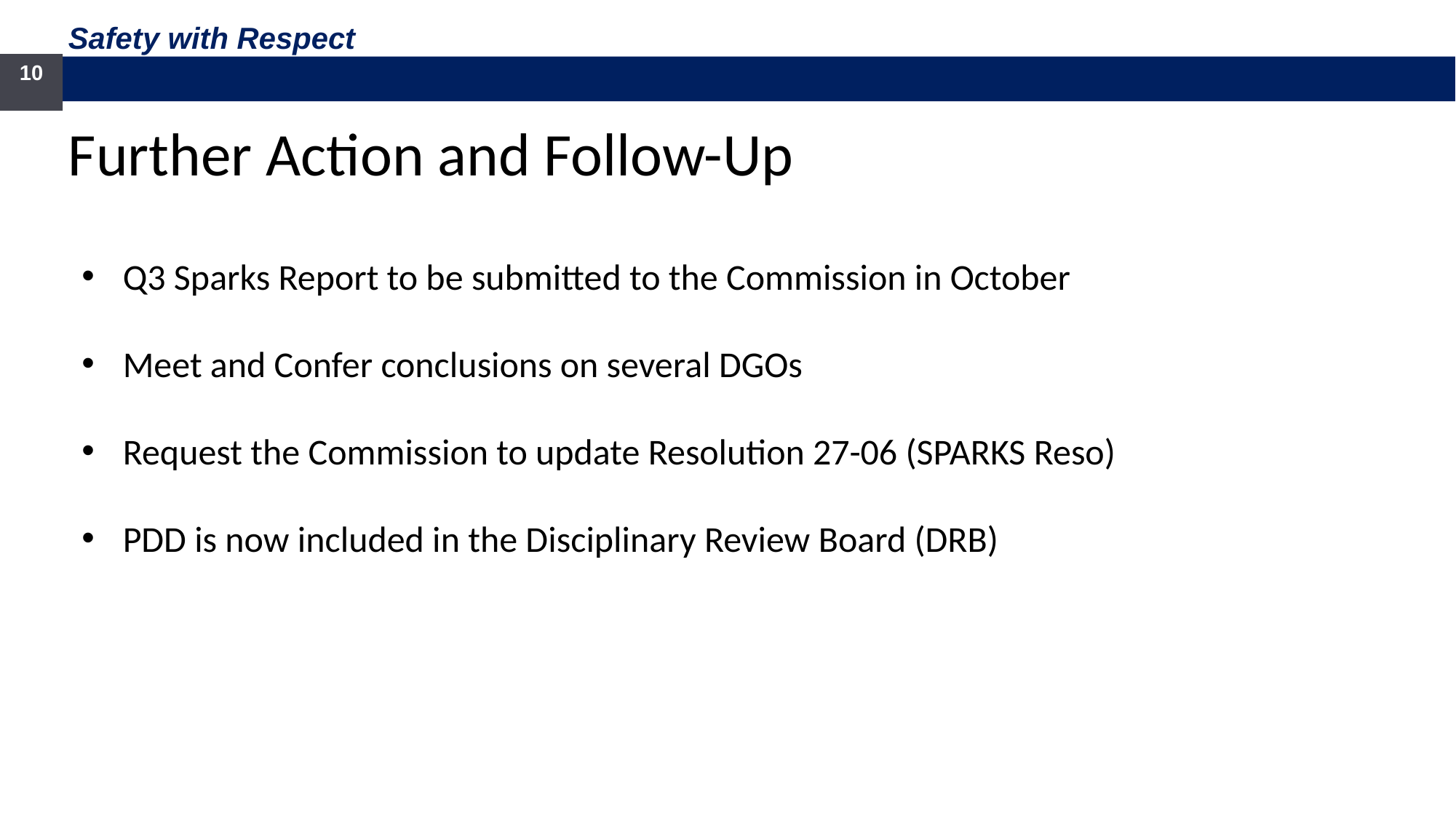

Safety with Respect
10

Further Action and Follow-Up
Q3 Sparks Report to be submitted to the Commission in October

Meet and Confer conclusions on several DGOs

Request the Commission to update Resolution 27-06 (SPARKS Reso)

PDD is now included in the Disciplinary Review Board (DRB)